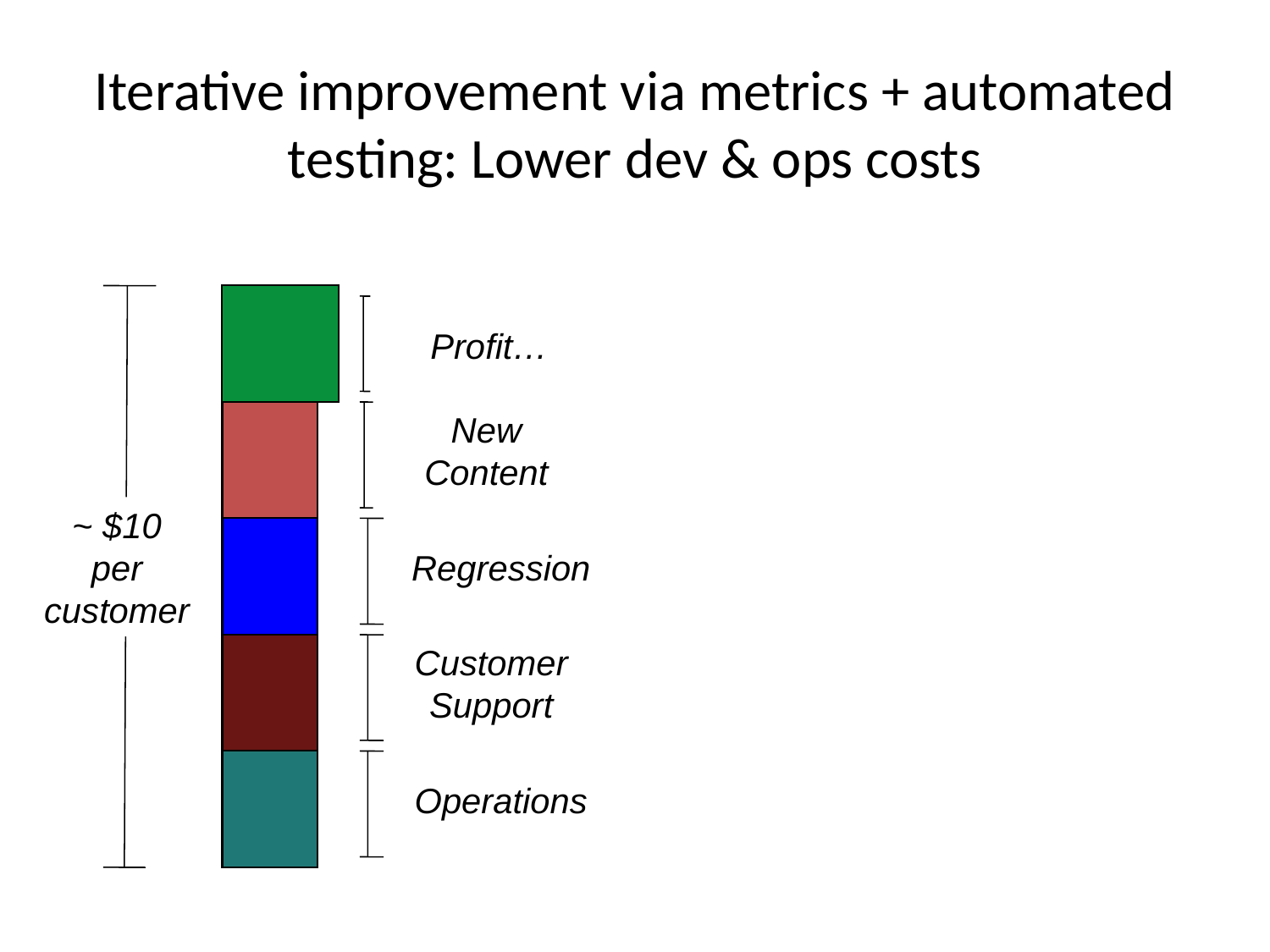

# Iterative improvement via metrics + automated testing: Lower dev & ops costs

~ $10
per
customer

Profit…

New
Content

Regression

Customer
Support

Operations